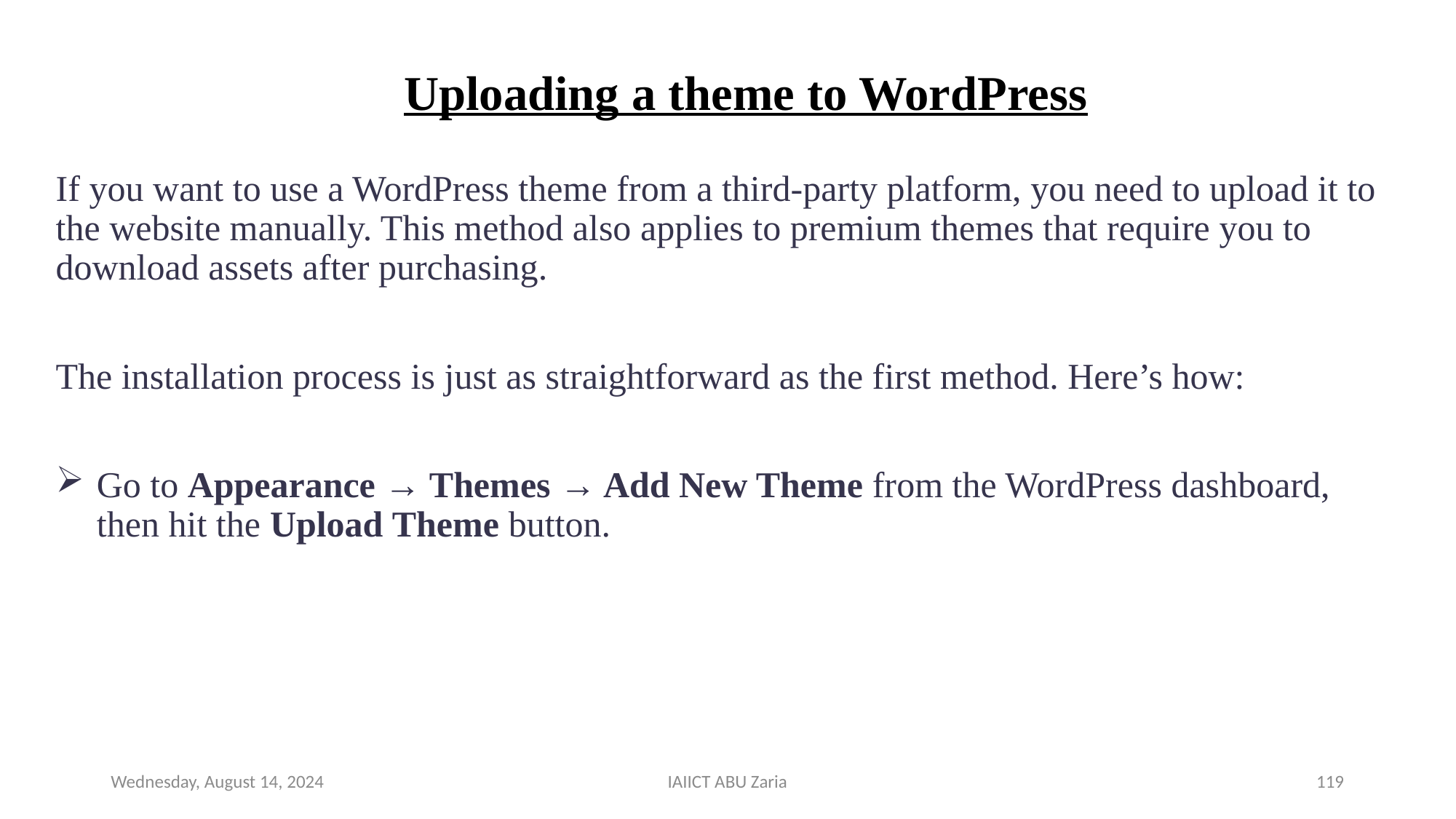

# Uploading a theme to WordPress
If you want to use a WordPress theme from a third-party platform, you need to upload it to the website manually. This method also applies to premium themes that require you to download assets after purchasing.

The installation process is just as straightforward as the first method. Here’s how:

Go to Appearance → Themes → Add New Theme from the WordPress dashboard, then hit the Upload Theme button.

Wednesday, August 14, 2024
IAIICT ABU Zaria
119